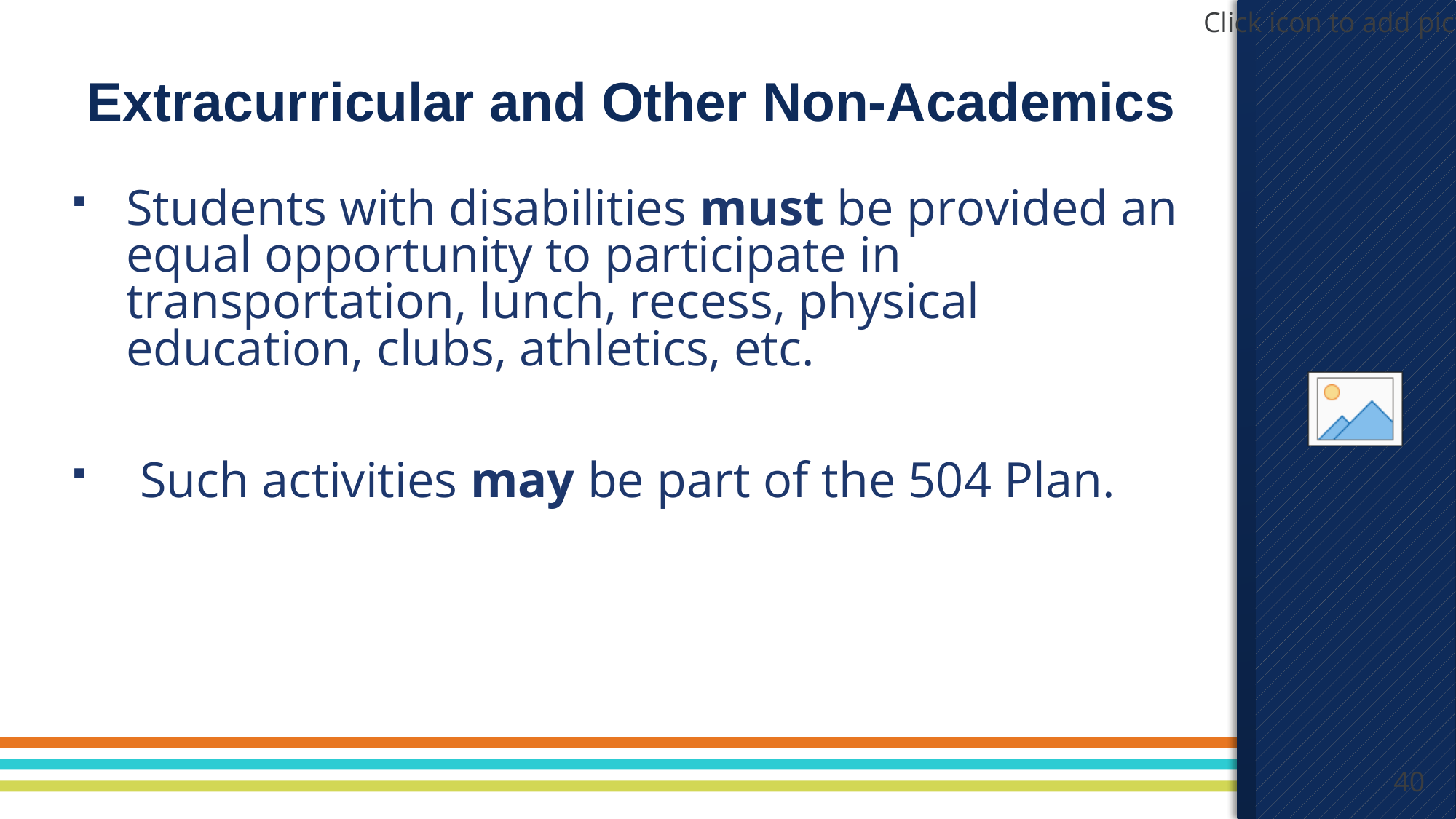

# Extracurricular and Other Non-Academics
Students with disabilities must be provided an equal opportunity to participate in transportation, lunch, recess, physical education, clubs, athletics, etc.

Such activities may be part of the 504 Plan.
40